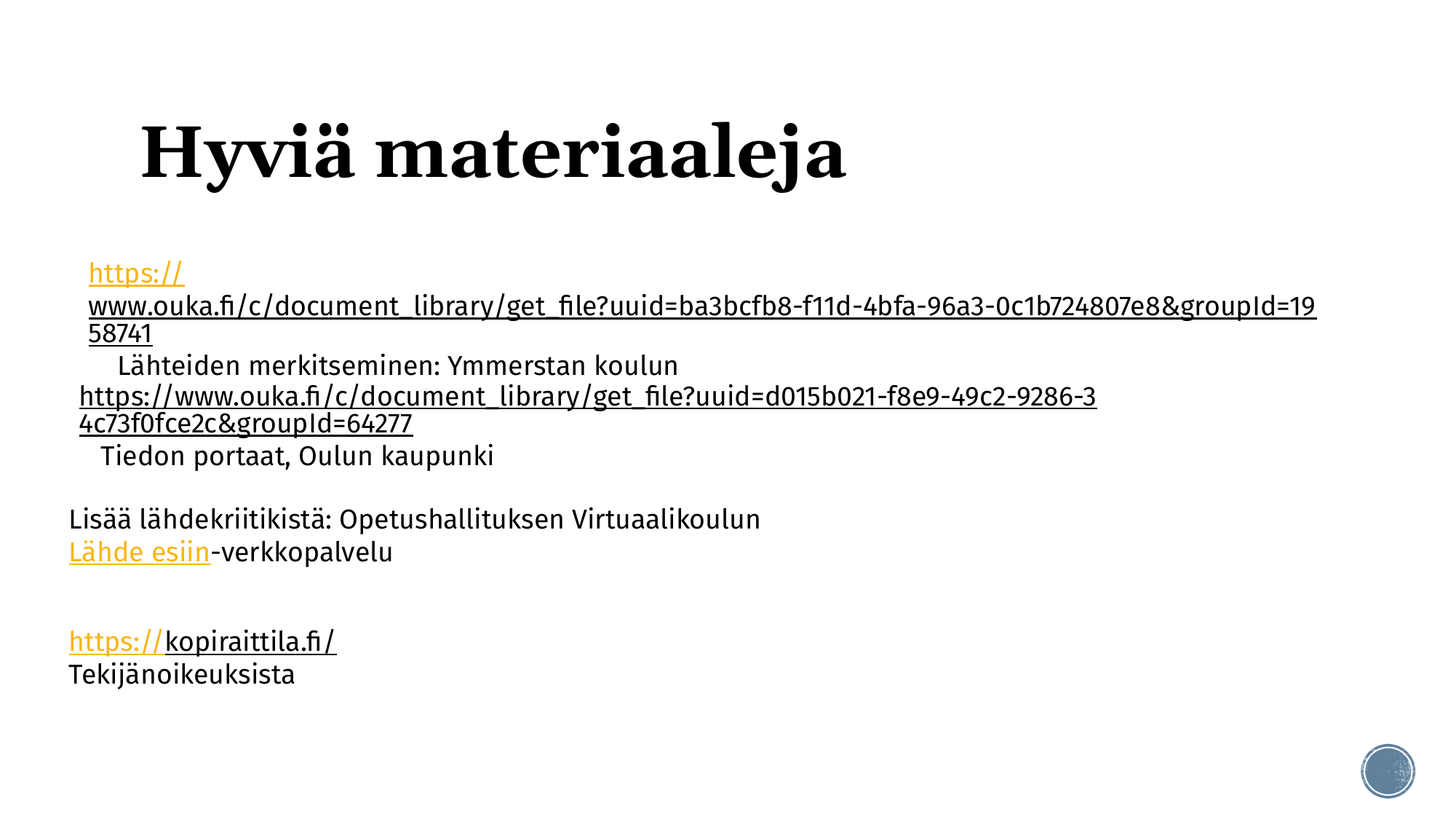

# Hyviä materiaaleja
https://www.ouka.fi/c/document_library/get_file?uuid=ba3bcfb8-f11d-4bfa-96a3-0c1b724807e8&groupId=1958741    Lähteiden merkitseminen: Ymmerstan koulun
https://www.ouka.fi/c/document_library/get_file?uuid=d015b021-f8e9-49c2-9286-34c73f0fce2c&groupId=64277   Tiedon portaat, Oulun kaupunki
Lisää lähdekriitikistä: Opetushallituksen Virtuaalikoulun Lähde esiin-verkkopalvelu
https://kopiraittila.fi/  Tekijänoikeuksista